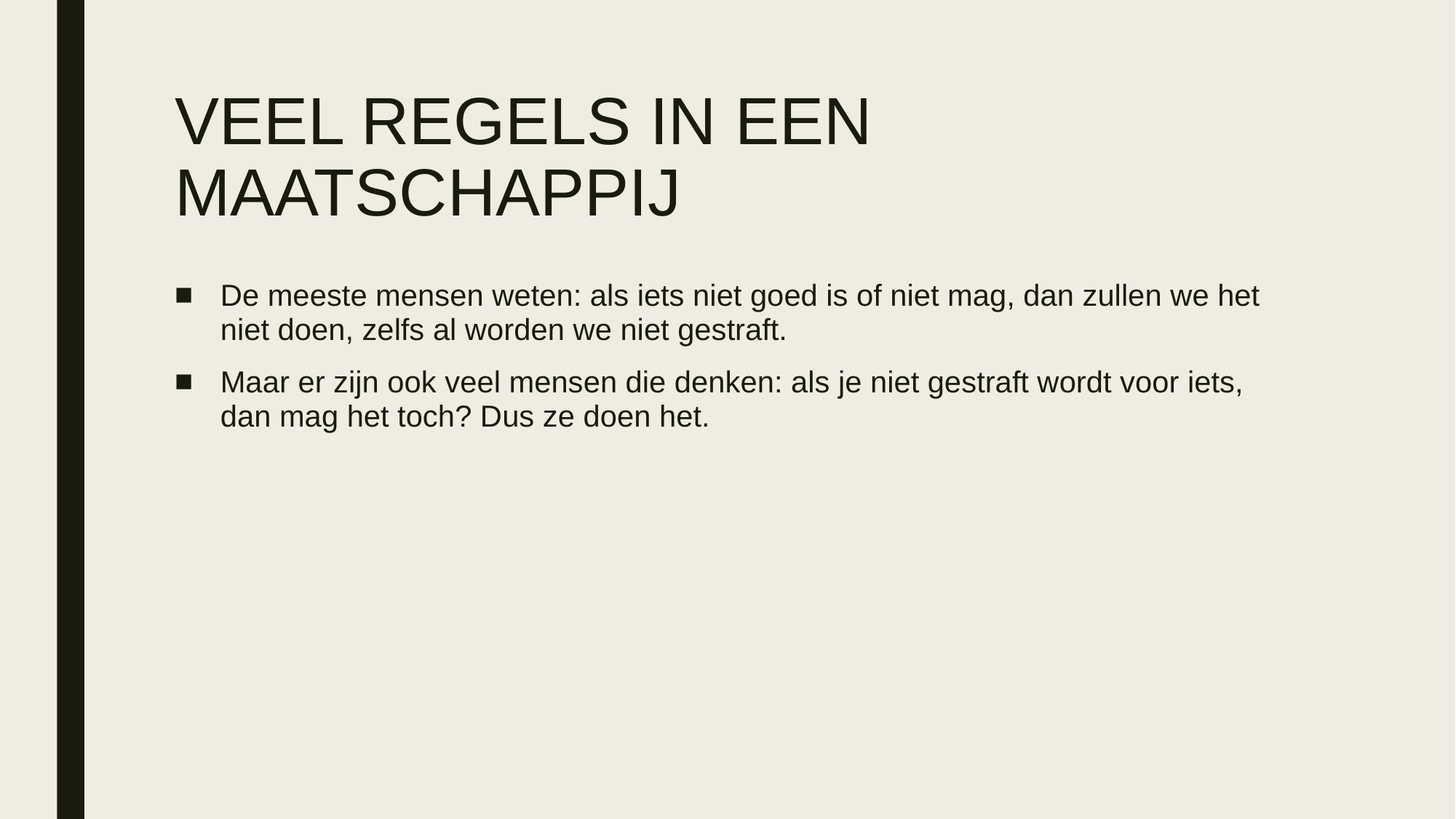

# VEEL REGELS IN EEN MAATSCHAPPIJ
De meeste mensen weten: als iets niet goed is of niet mag, dan zullen we het niet doen, zelfs al worden we niet gestraft.
Maar er zijn ook veel mensen die denken: als je niet gestraft wordt voor iets, dan mag het toch? Dus ze doen het.